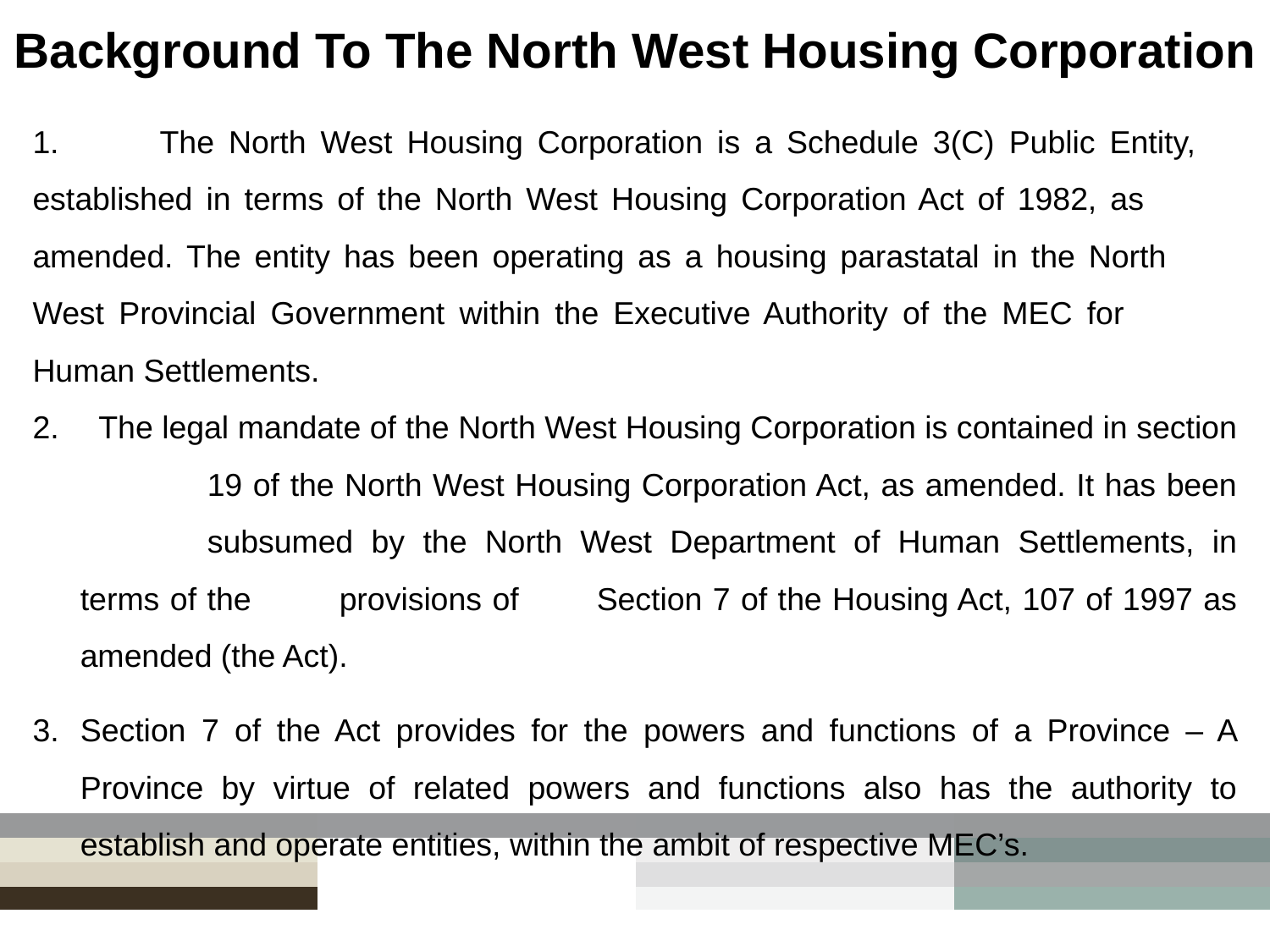

Background To The North West Housing Corporation
1.	The North West Housing Corporation is a Schedule 3(C) Public Entity, 	established in terms of the North West Housing Corporation Act of 1982, as 	amended. The entity has been operating as a housing parastatal in the North 	West Provincial Government within the Executive Authority of the MEC for 	Human Settlements.
  The legal mandate of the North West Housing Corporation is contained in section 	19 of the North West Housing Corporation Act, as amended. It has been 	subsumed by the North West Department of Human Settlements, in terms of the 	provisions of 	Section 7 of the Housing Act, 107 of 1997 as amended (the Act).
Section 7 of the Act provides for the powers and functions of a Province – A Province by virtue of related powers and functions also has the authority to establish and operate entities, within the ambit of respective MEC’s.